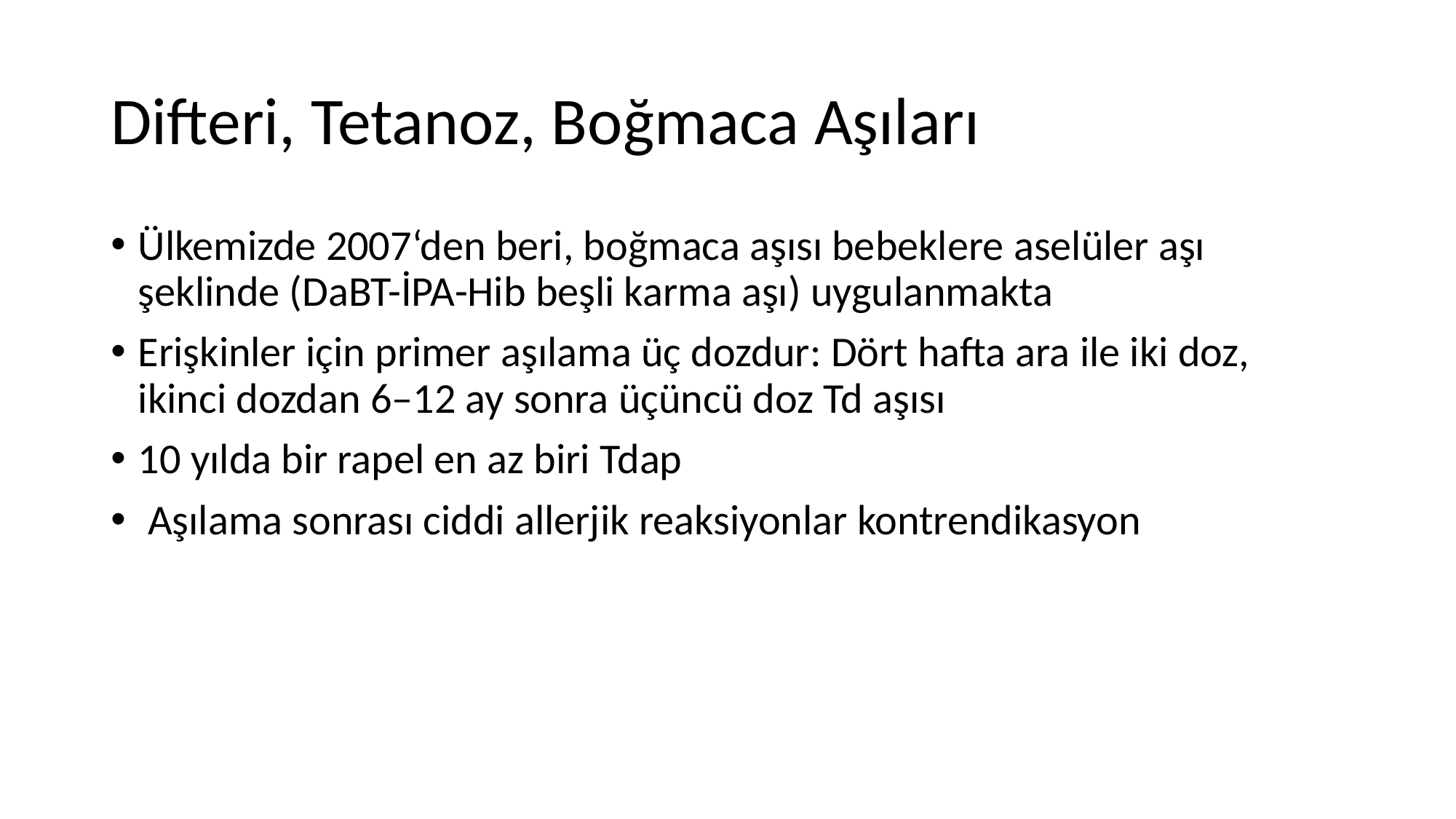

# Difteri, Tetanoz, Boğmaca Aşıları
Ülkemizde 2007‘den beri, boğmaca aşısı bebeklere aselüler aşı şeklinde (DaBT-İPA-Hib beşli karma aşı) uygulanmakta
Erişkinler için primer aşılama üç dozdur: Dört hafta ara ile iki doz, ikinci dozdan 6–12 ay sonra üçüncü doz Td aşısı
10 yılda bir rapel en az biri Tdap
 Aşılama sonrası ciddi allerjik reaksiyonlar kontrendikasyon